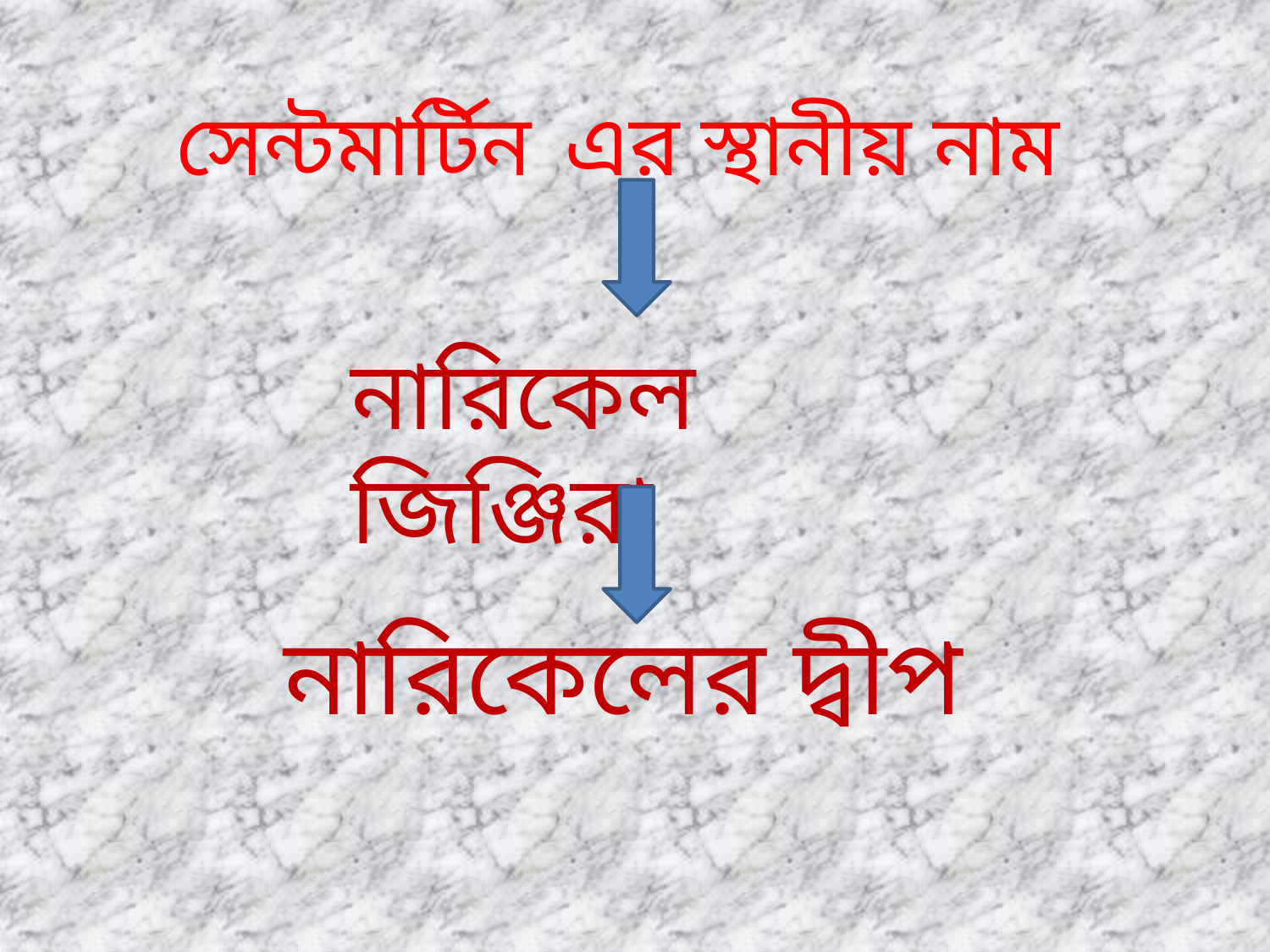

সেন্টমার্টিন  এর স্থানীয় নাম

নারিকেল জিঞ্জিরা

নারিকেলের দ্বীপ